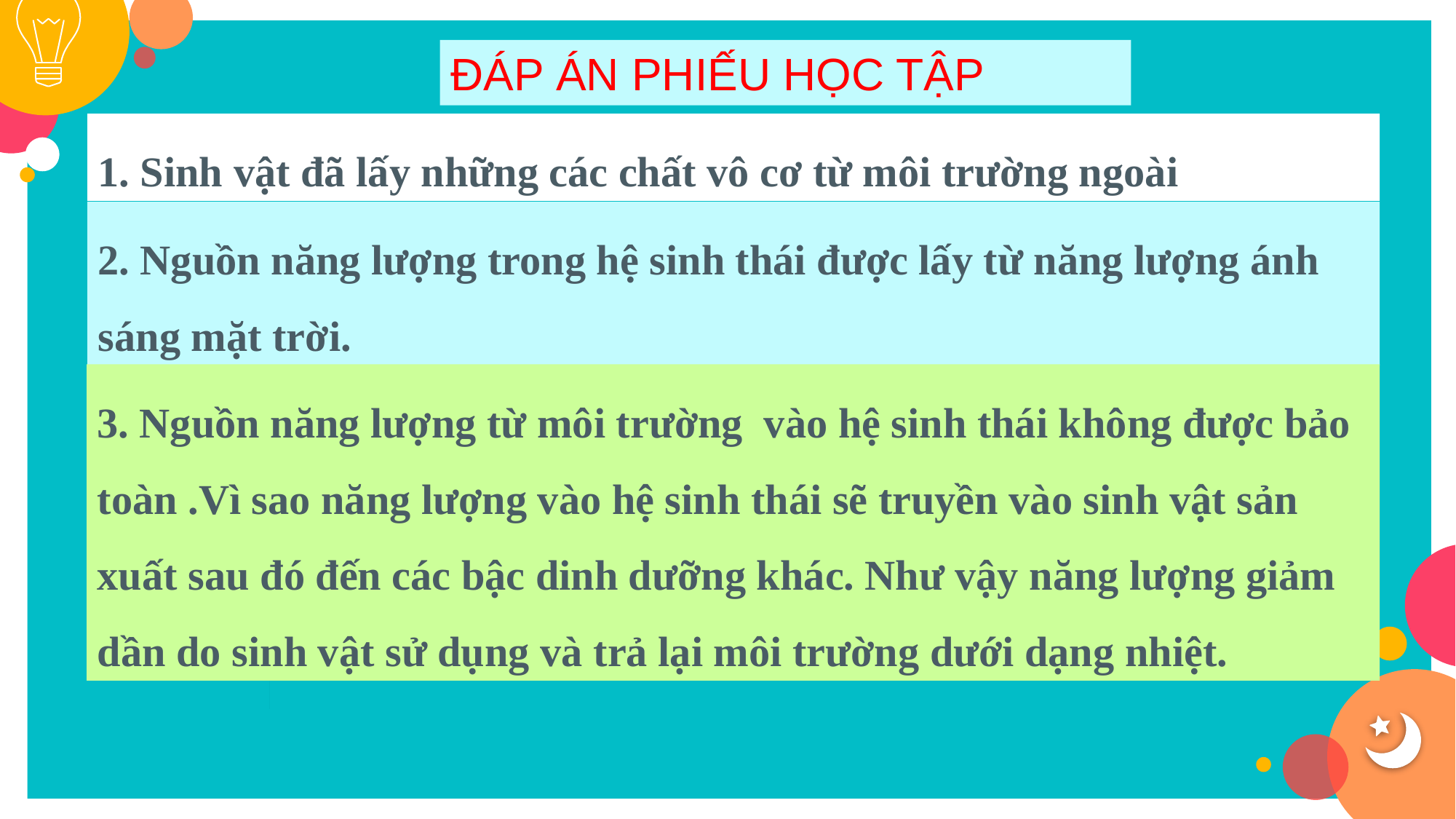

ĐÁP ÁN PHIẾU HỌC TẬP
1. Sinh vật đã lấy những các chất vô cơ từ môi trường ngoài
2. Nguồn năng lượng trong hệ sinh thái được lấy từ năng lượng ánh sáng mặt trời.
3. Nguồn năng lượng từ môi trường  vào hệ sinh thái không được bảo toàn .Vì sao năng lượng vào hệ sinh thái sẽ truyền vào sinh vật sản xuất sau đó đến các bậc dinh dưỡng khác. Như vậy năng lượng giảm dần do sinh vật sử dụng và trả lại môi trường dưới dạng nhiệt.